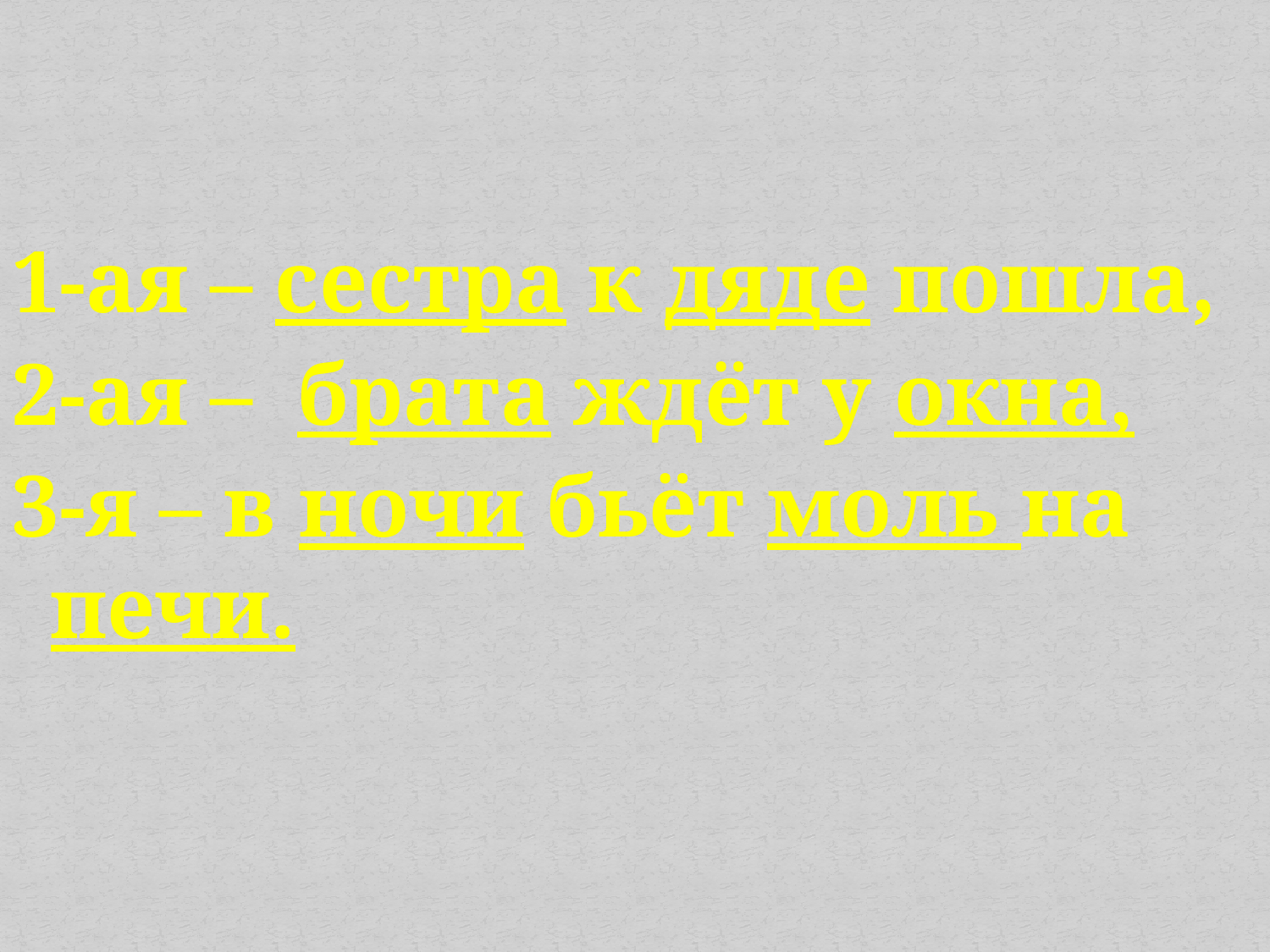

1-ая – сестра к дяде пошла,
2-ая –  брата ждёт у окна,
3-я – в ночи бьёт моль на печи.